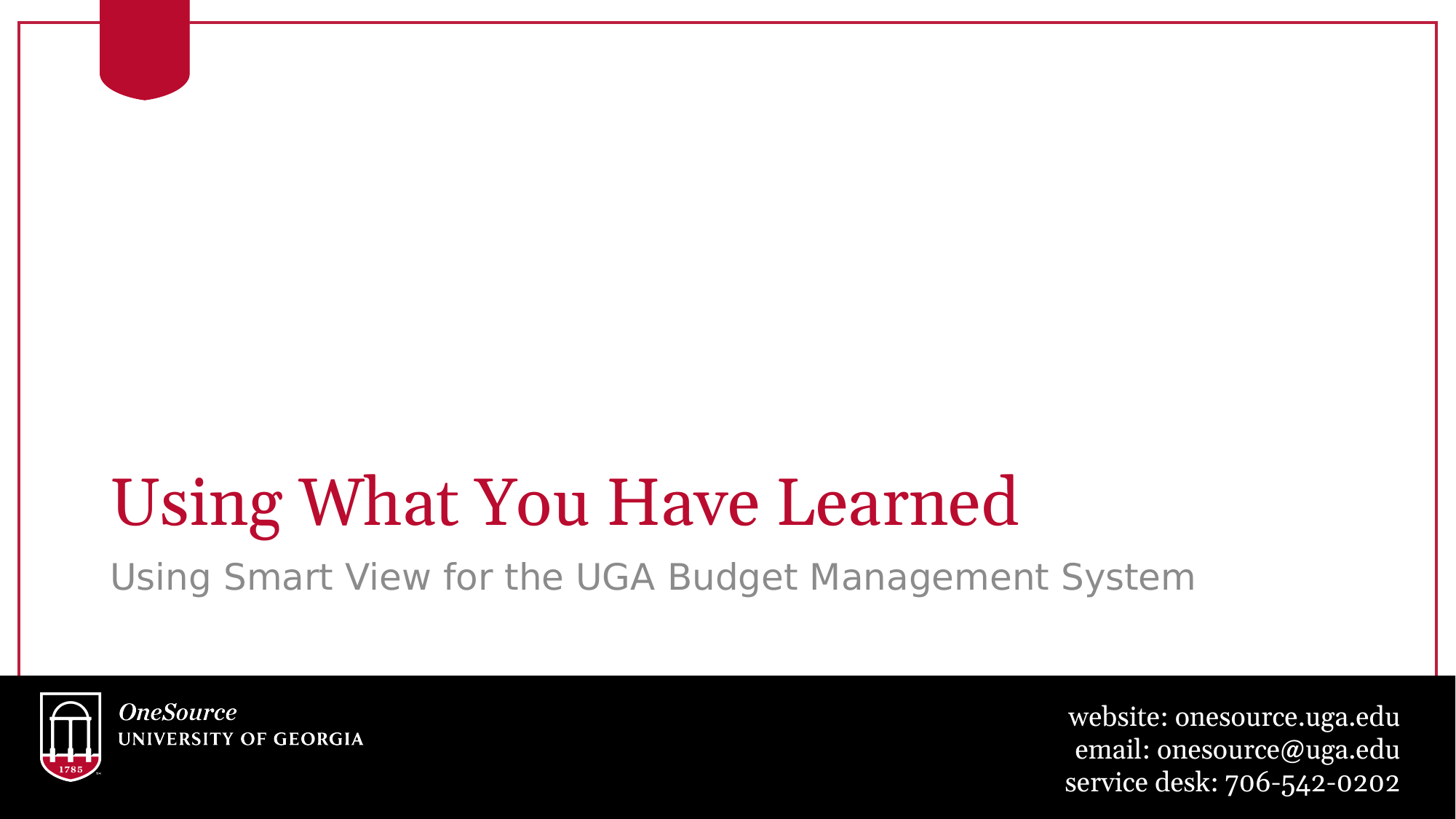

# Using What You Have Learned
Using Smart View for the UGA Budget Management System